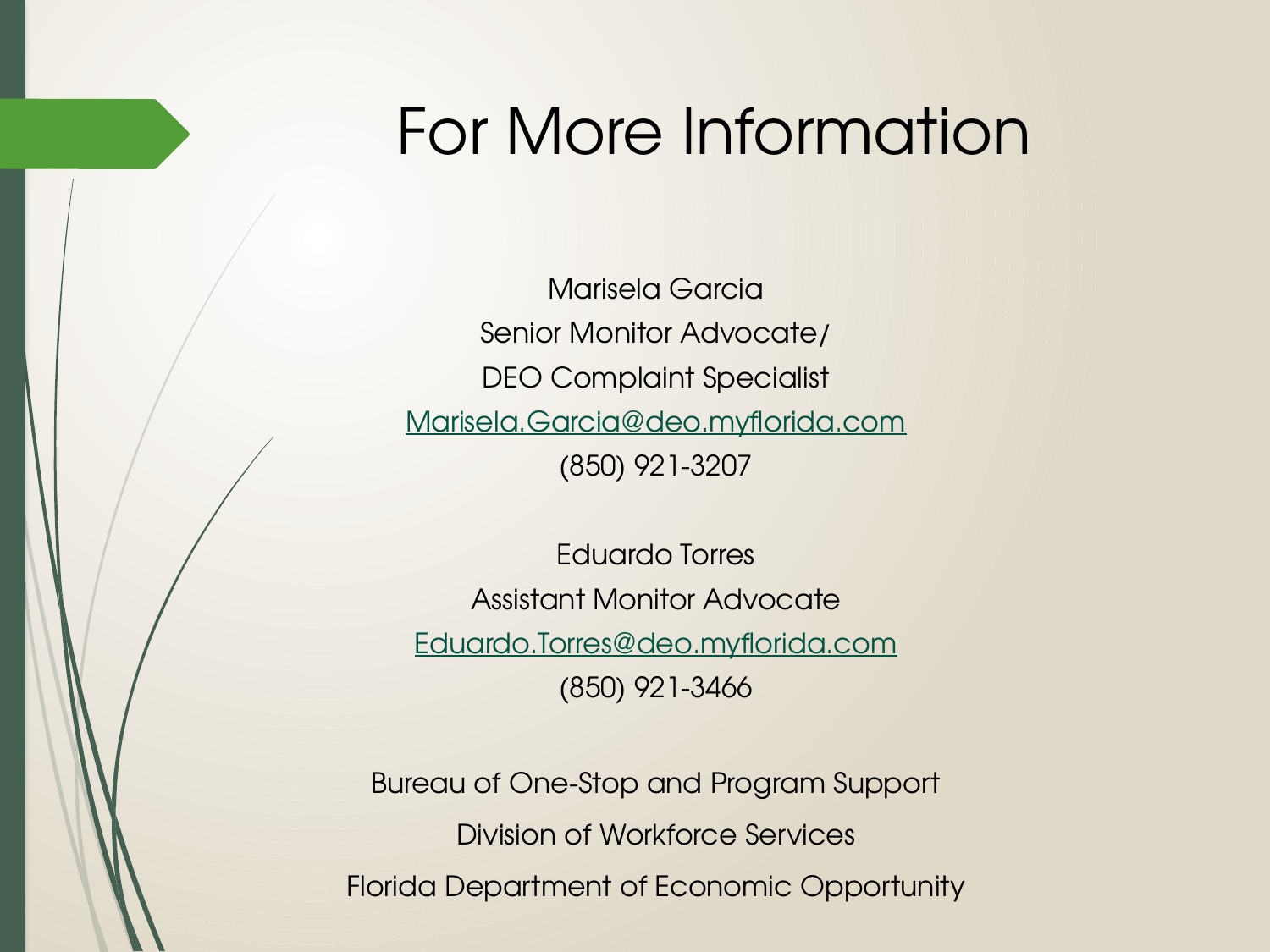

# For More Information
Marisela Garcia
Senior Monitor Advocate/
DEO Complaint Specialist
Marisela.Garcia@deo.myflorida.com
(850) 921-3207

Eduardo Torres
Assistant Monitor Advocate
Eduardo.Torres@deo.myflorida.com
(850) 921-3466

Bureau of One-Stop and Program Support
Division of Workforce Services
Florida Department of Economic Opportunity